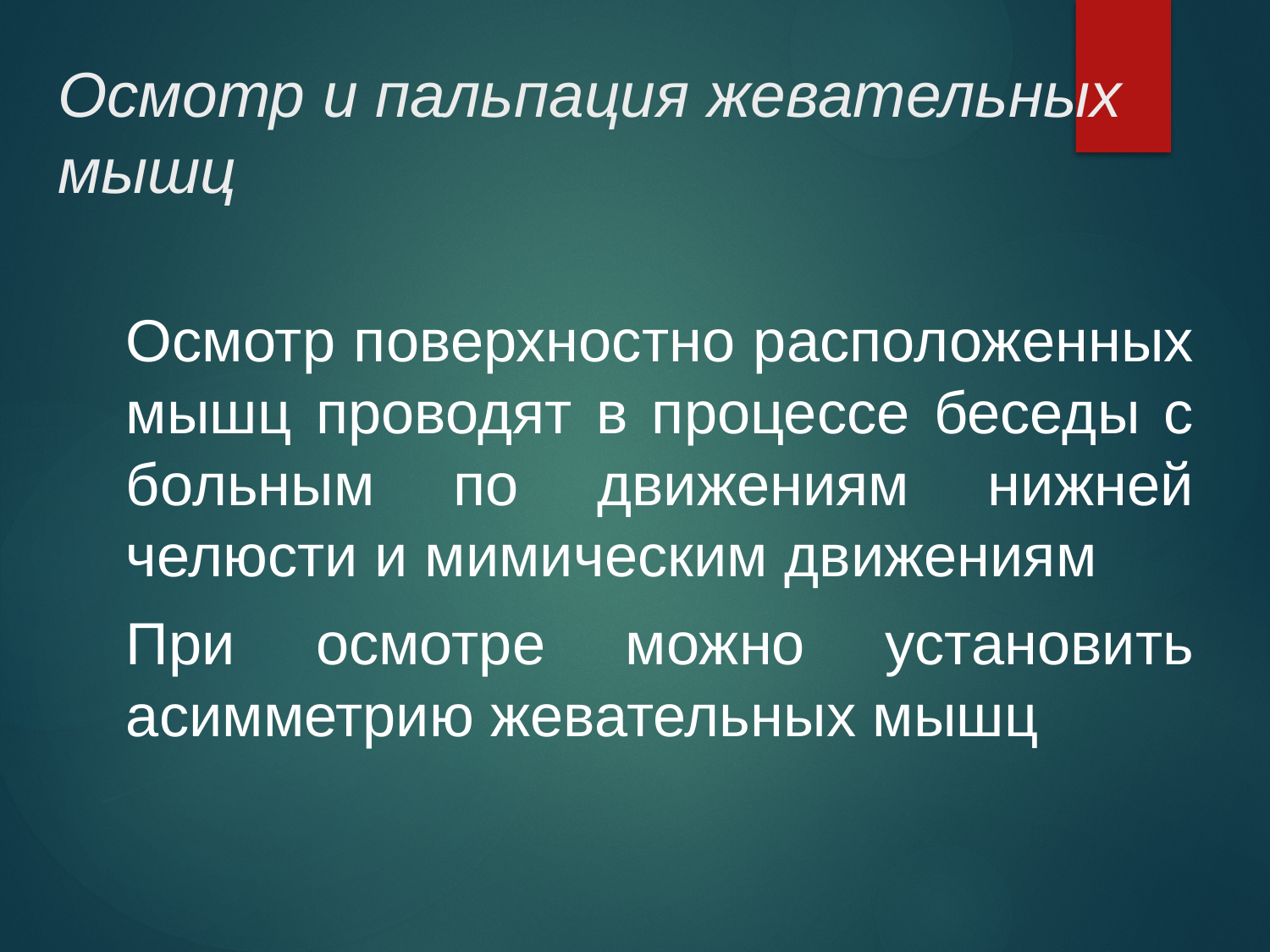

# Осмотр и пальпация жевательных мышц
	Осмотр поверхностно расположенных мышц проводят в процессе беседы с больным по движениям нижней челюсти и мимическим движениям
	При осмотре можно установить асимметрию жевательных мышц